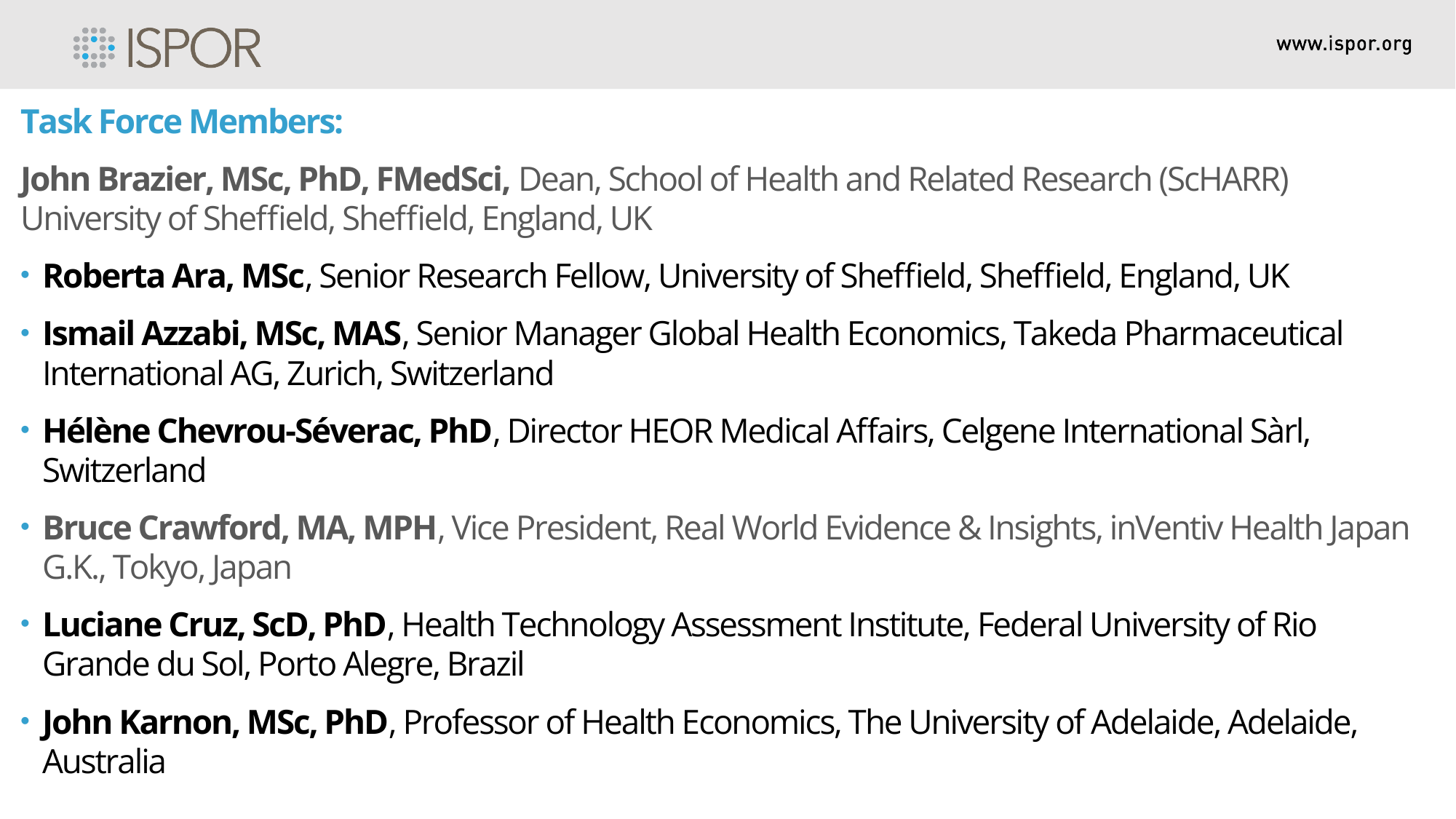

Task Force Members:
John Brazier, MSc, PhD, FMedSci, Dean, School of Health and Related Research (ScHARR) University of Sheffield, Sheffield, England, UK
Roberta Ara, MSc, Senior Research Fellow, University of Sheffield, Sheffield, England, UK
Ismail Azzabi, MSc, MAS, Senior Manager Global Health Economics, Takeda Pharmaceutical International AG, Zurich, Switzerland
Hélène Chevrou-Séverac, PhD, Director HEOR Medical Affairs, Celgene International Sàrl, Switzerland
Bruce Crawford, MA, MPH, Vice President, Real World Evidence & Insights, inVentiv Health Japan G.K., Tokyo, Japan
Luciane Cruz, ScD, PhD, Health Technology Assessment Institute, Federal University of Rio Grande du Sol, Porto Alegre, Brazil
John Karnon, MSc, PhD, Professor of Health Economics, The University of Adelaide, Adelaide, Australia